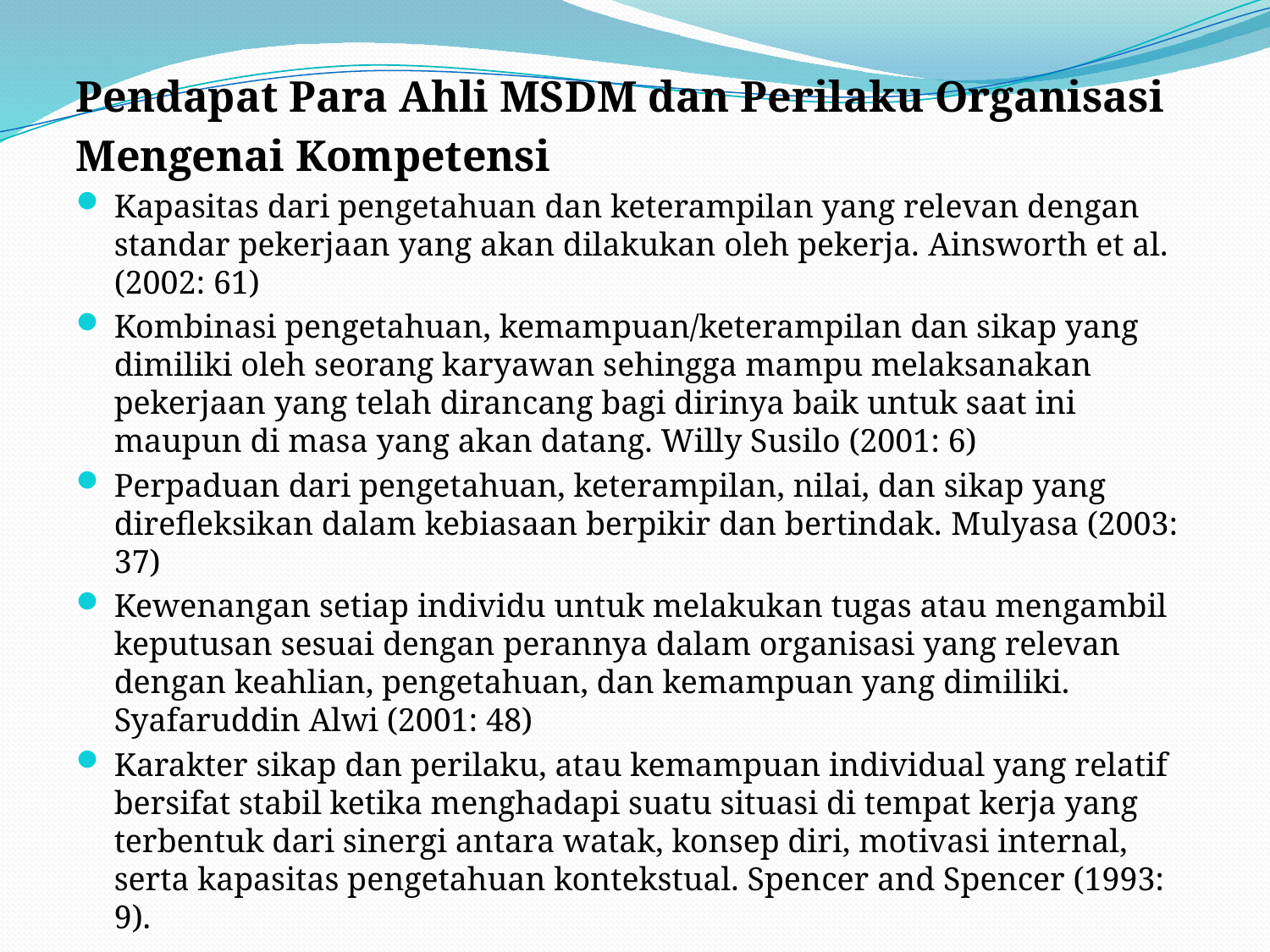

Pendapat Para Ahli MSDM dan Perilaku Organisasi
Mengenai Kompetensi
Kapasitas dari pengetahuan dan keterampilan yang relevan dengan standar pekerjaan yang akan dilakukan oleh pekerja. Ainsworth et al. (2002: 61)
Kombinasi pengetahuan, kemampuan/keterampilan dan sikap yang dimiliki oleh seorang karyawan sehingga mampu melaksanakan pekerjaan yang telah dirancang bagi dirinya baik untuk saat ini maupun di masa yang akan datang. Willy Susilo (2001: 6)
Perpaduan dari pengetahuan, keterampilan, nilai, dan sikap yang direfleksikan dalam kebiasaan berpikir dan bertindak. Mulyasa (2003: 37)
Kewenangan setiap individu untuk melakukan tugas atau mengambil keputusan sesuai dengan perannya dalam organisasi yang relevan dengan keahlian, pengetahuan, dan kemampuan yang dimiliki. Syafaruddin Alwi (2001: 48)
Karakter sikap dan perilaku, atau kemampuan individual yang relatif bersifat stabil ketika menghadapi suatu situasi di tempat kerja yang terbentuk dari sinergi antara watak, konsep diri, motivasi internal, serta kapasitas pengetahuan kontekstual. Spencer and Spencer (1993: 9).